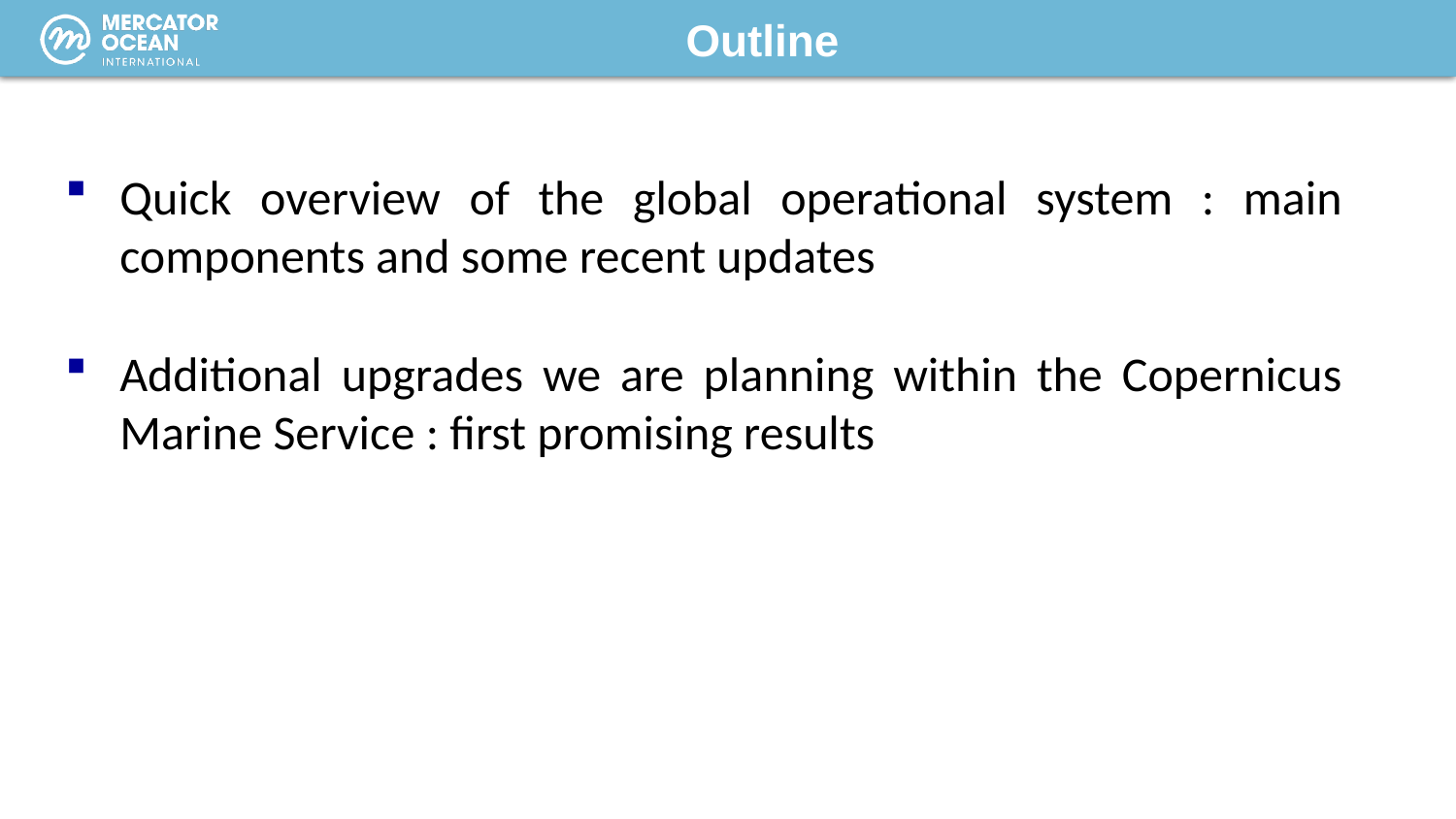

# Outline
Quick overview of the global operational system : main components and some recent updates
Additional upgrades we are planning within the Copernicus Marine Service : first promising results